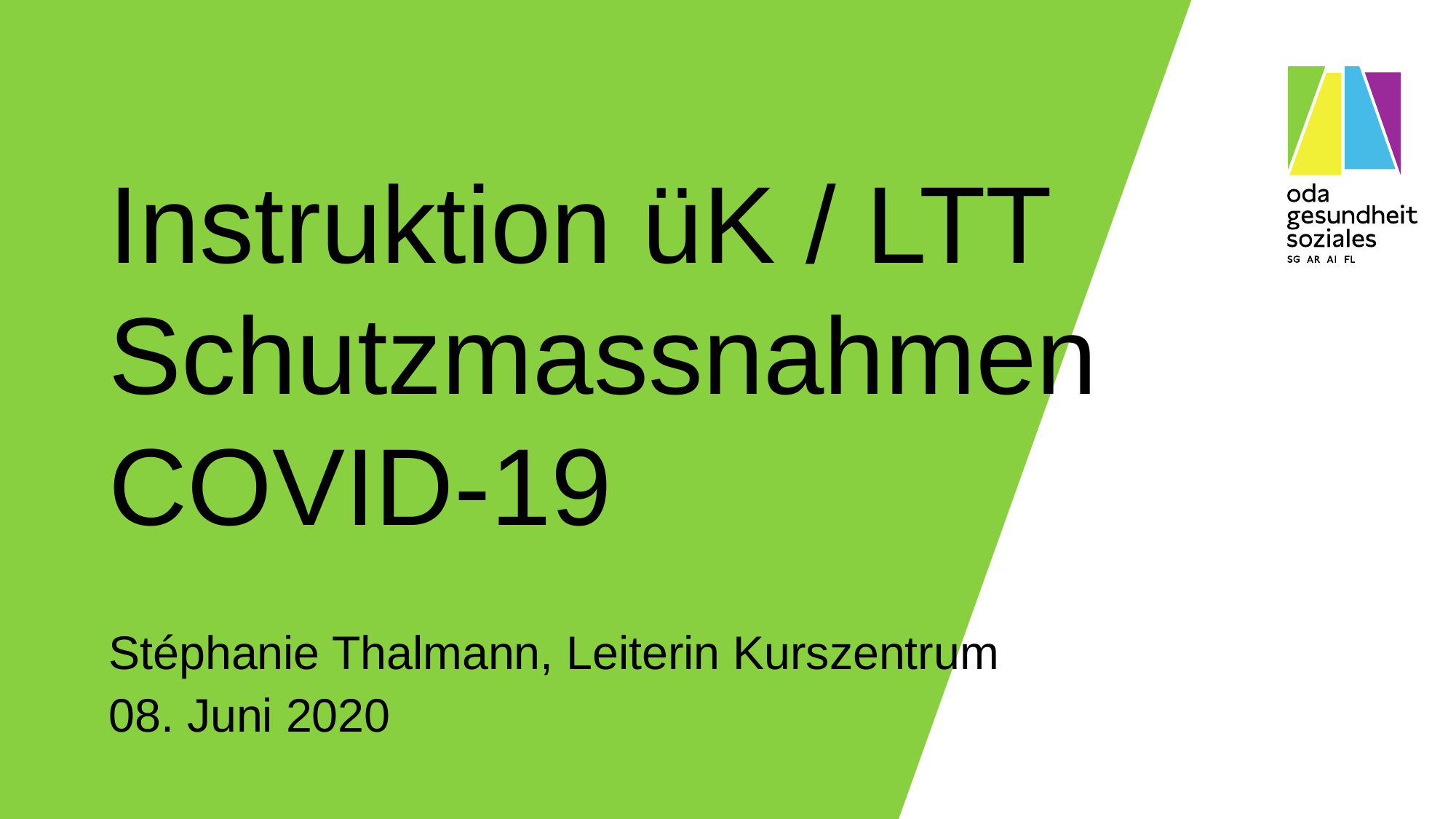

# Instruktion üK / LTT Schutzmassnahmen COVID-19
Stéphanie Thalmann, Leiterin Kurszentrum
08. Juni 2020